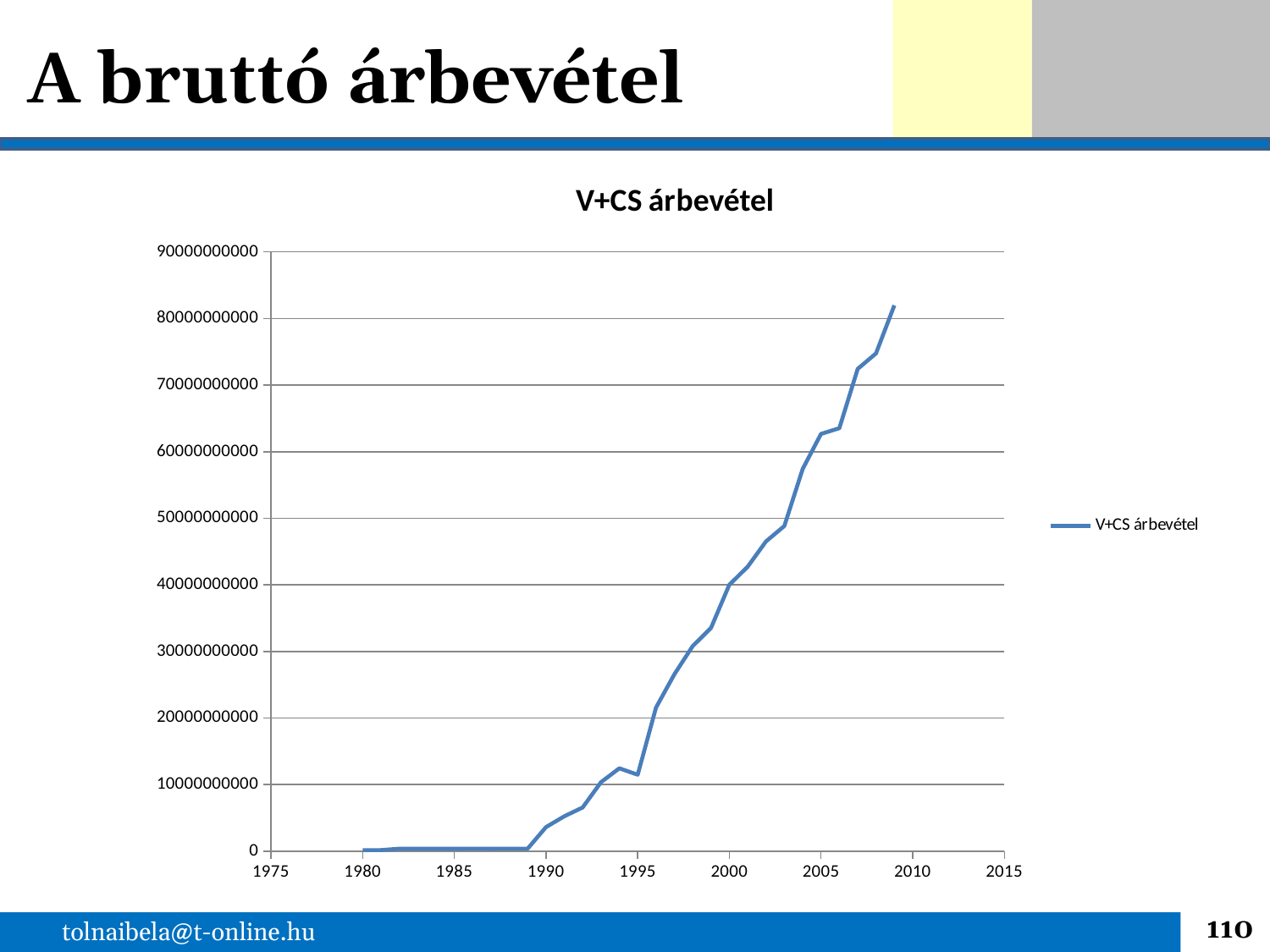

# A bruttó árbevétel

### Chart:

| Category | V+CS árbevétel |
|---|---|
110
tolnaibela@t-online.hu